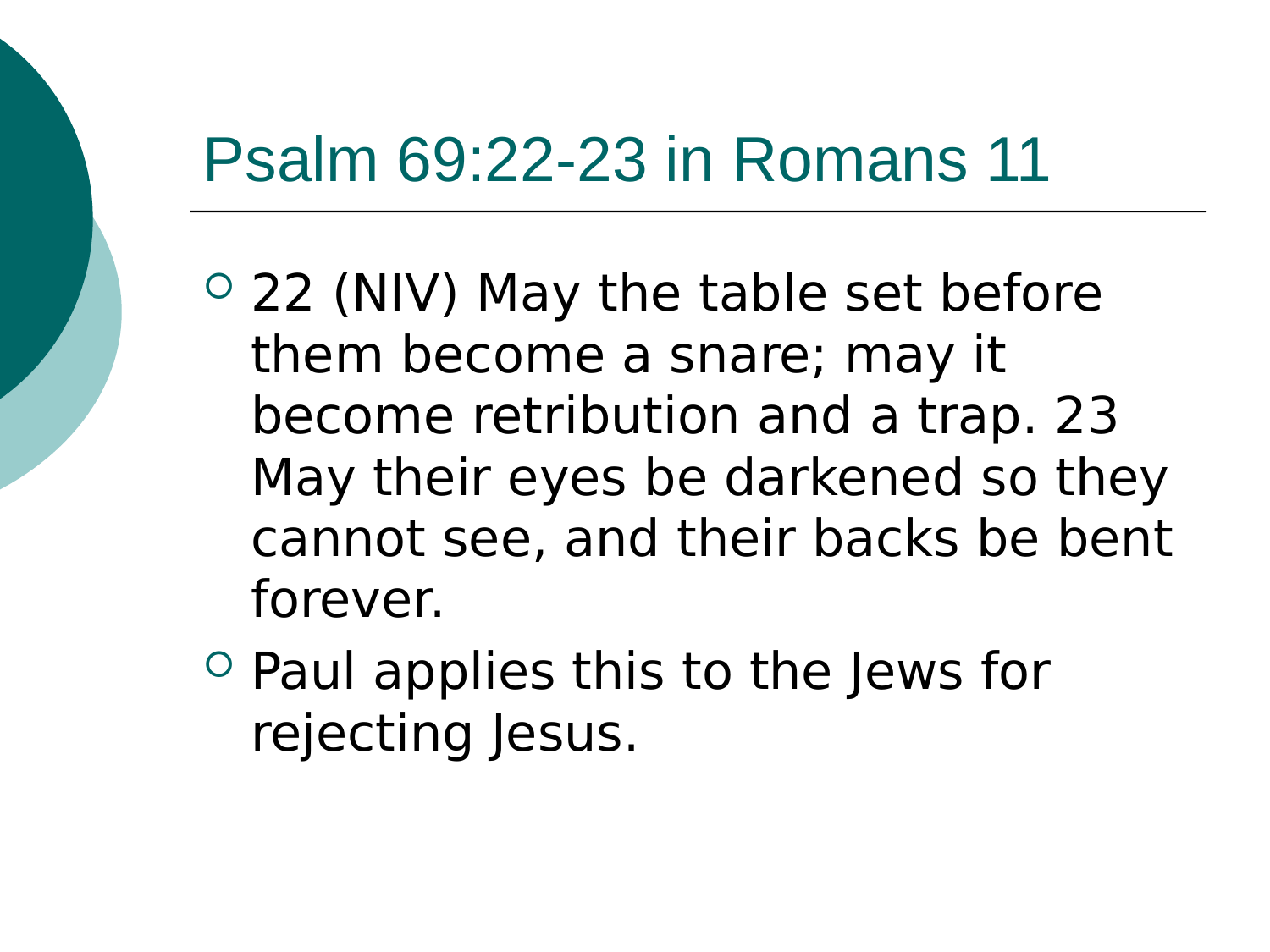

# Psalm 69:22-23 in Romans 11
22 (NIV) May the table set before them become a snare; may it become retribution and a trap. 23 May their eyes be darkened so they cannot see, and their backs be bent forever.
Paul applies this to the Jews for rejecting Jesus.